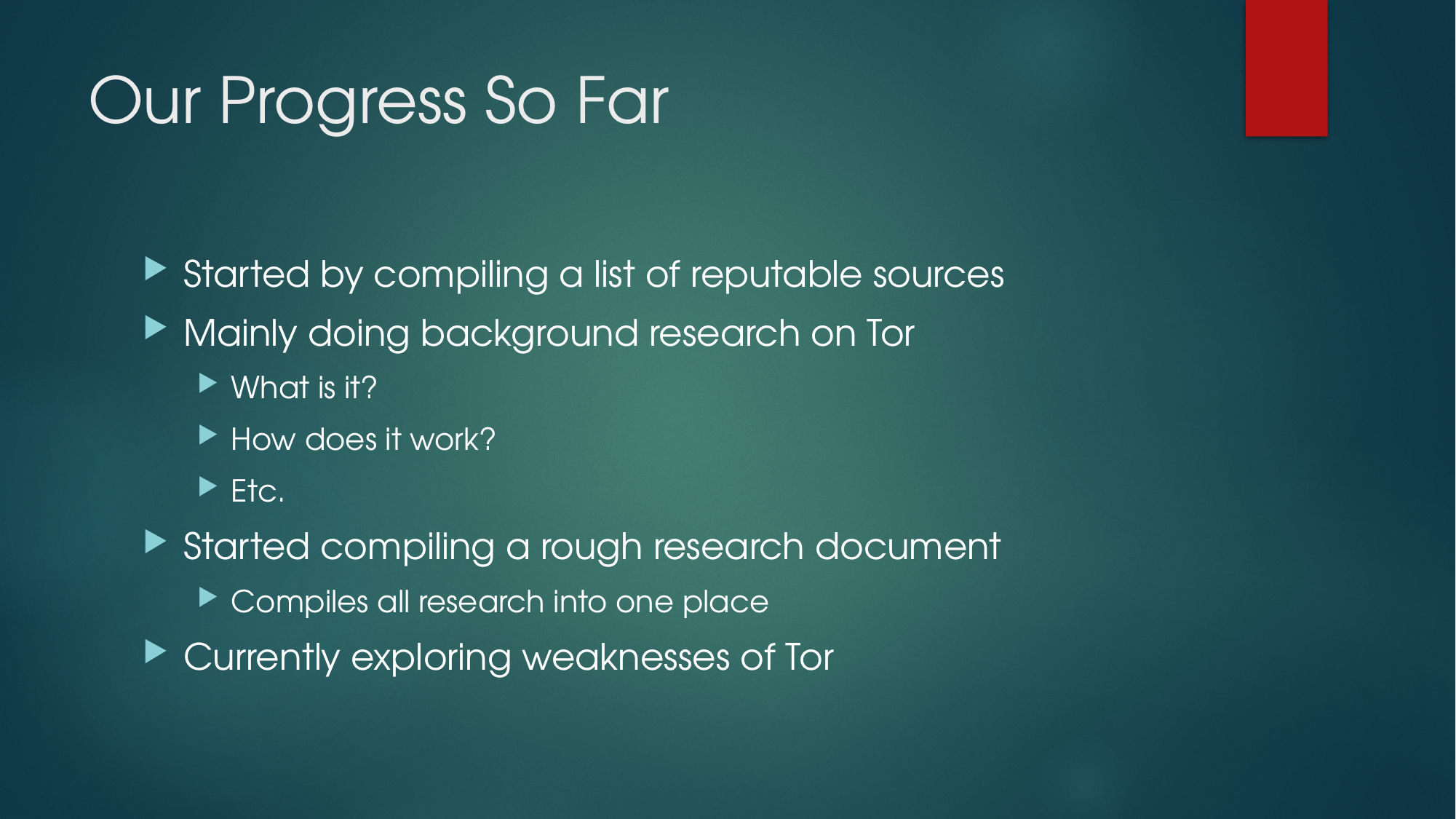

# Our Progress So Far
Started by compiling a list of reputable sources
Mainly doing background research on Tor
What is it?
How does it work?
Etc.
Started compiling a rough research document
Compiles all research into one place
Currently exploring weaknesses of Tor